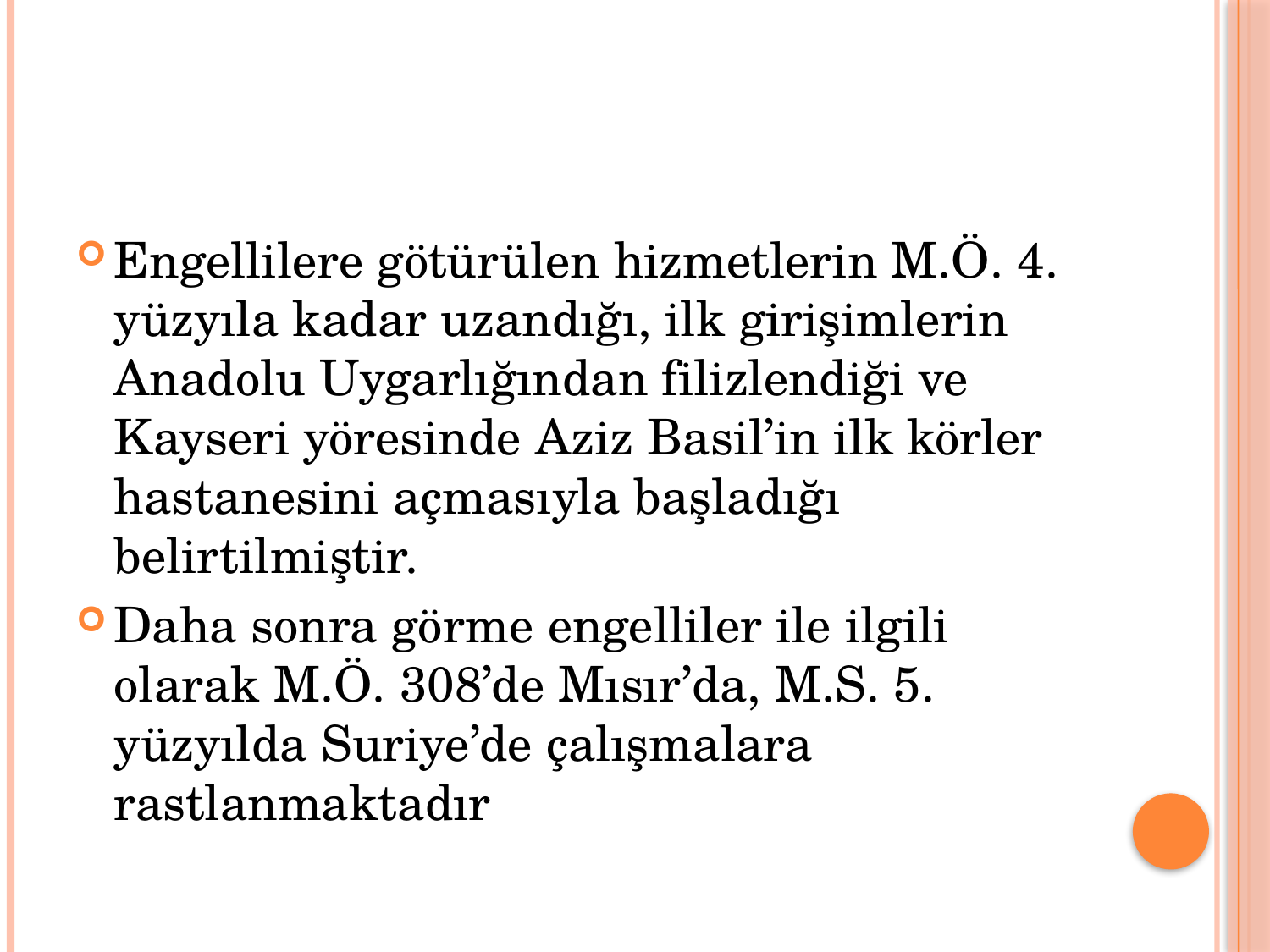

#
Engellilere götürülen hizmetlerin M.Ö. 4. yüzyıla kadar uzandığı, ilk girişimlerin Anadolu Uygarlığından filizlendiği ve Kayseri yöresinde Aziz Basil’in ilk körler hastanesini açmasıyla başladığı belirtilmiştir.
Daha sonra görme engelliler ile ilgili olarak M.Ö. 308’de Mısır’da, M.S. 5. yüzyılda Suriye’de çalışmalara rastlanmaktadır